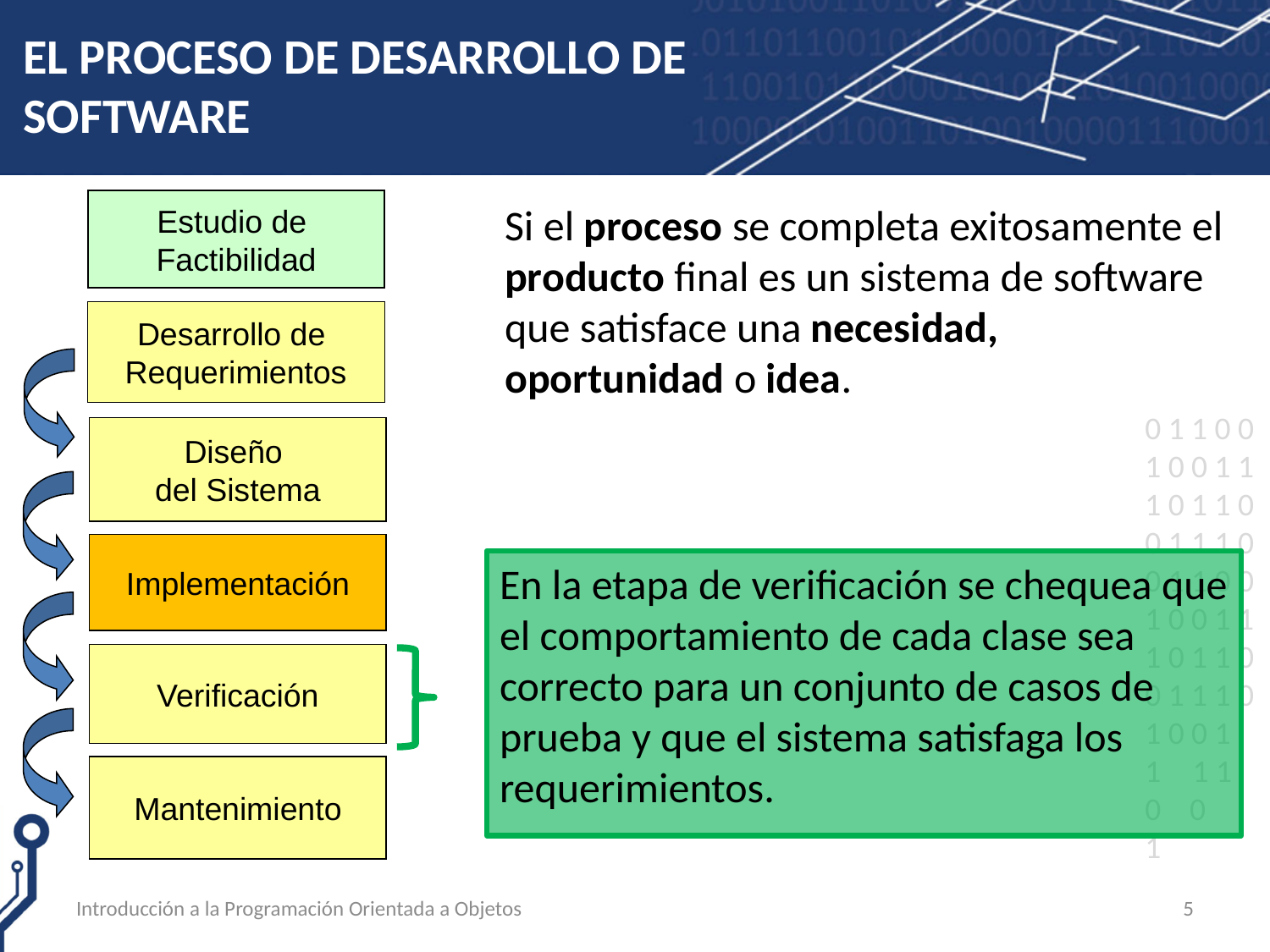

# EL PROCESO DE DESARROLLO DE SOFTWARE
Estudio de
Factibilidad
Si el proceso se completa exitosamente el producto final es un sistema de software que satisface una necesidad, oportunidad o idea.
Desarrollo de
Requerimientos

Diseño
del Sistema

Implementación
En la etapa de verificación se chequea que el comportamiento de cada clase sea correcto para un conjunto de casos de prueba y que el sistema satisfaga los requerimientos.

Verificación

Mantenimiento
Introducción a la Programación Orientada a Objetos
5